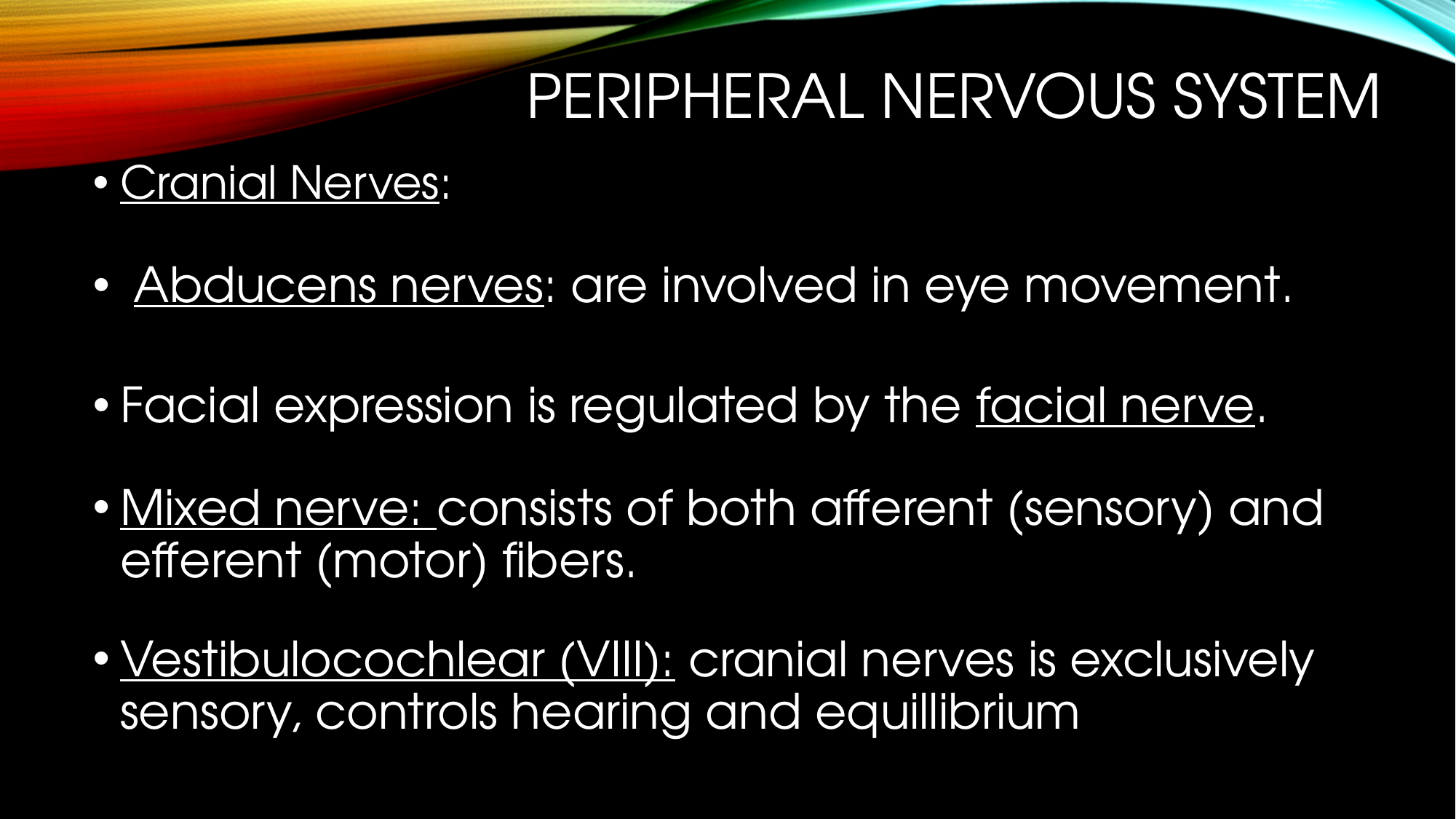

# Peripheral Nervous system
Cranial Nerves:

 Abducens nerves: are involved in eye movement.
Facial expression is regulated by the facial nerve.

Mixed nerve: consists of both afferent (sensory) and efferent (motor) fibers.

Vestibulocochlear (VIII): cranial nerves is exclusively sensory, controls hearing and equillibrium